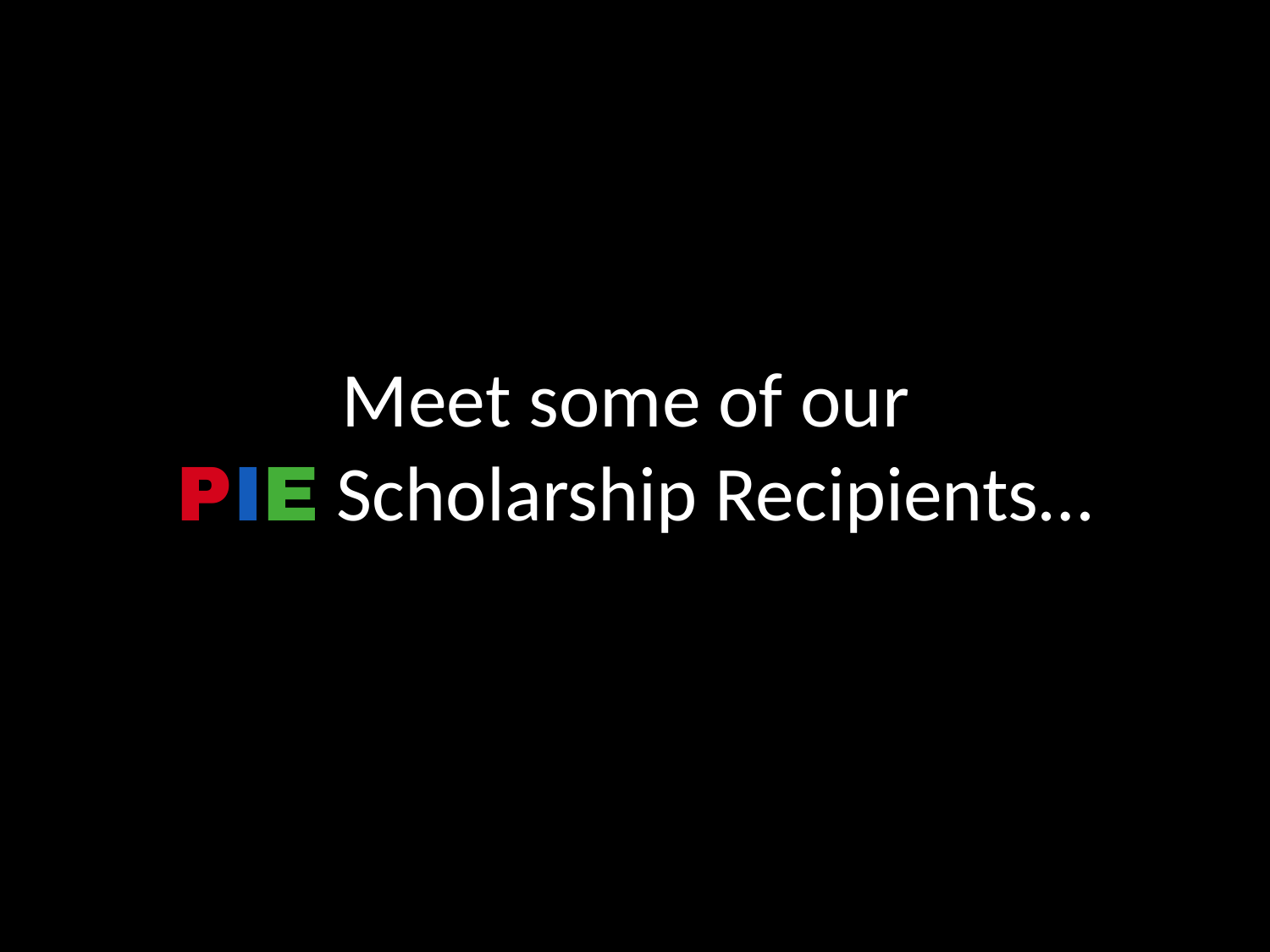

# Meet some of our PIE Scholarship Recipients…